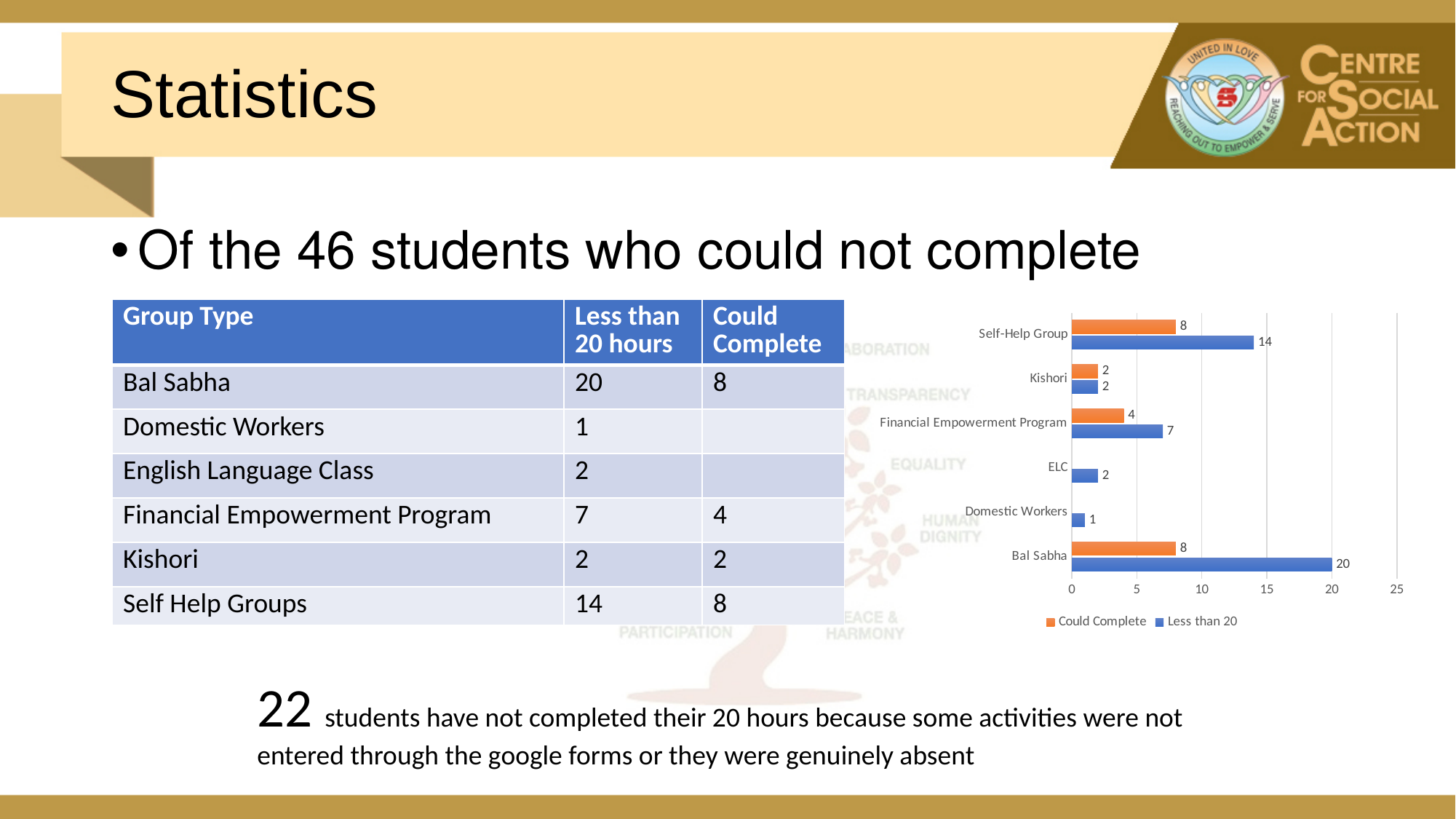

# Statistics
Of the 46 students who could not complete
| Group Type | Less than 20 hours | Could Complete |
| --- | --- | --- |
| Bal Sabha | 20 | 8 |
| Domestic Workers | 1 |  |
| English Language Class | 2 |  |
| Financial Empowerment Program | 7 | 4 |
| Kishori | 2 | 2 |
| Self Help Groups | 14 | 8 |

### Chart

| Category | Less than 20 | Could Complete |
|---|---|---|
| Bal Sabha | 20.0 | 8.0 |
| Domestic Workers | 1.0 | None |
| ELC | 2.0 | None |
| Financial Empowerment Program | 7.0 | 4.0 |
| Kishori | 2.0 | 2.0 |
| Self-Help Group | 14.0 | 8.0 |
22 students have not completed their 20 hours because some activities were not entered through the google forms or they were genuinely absent